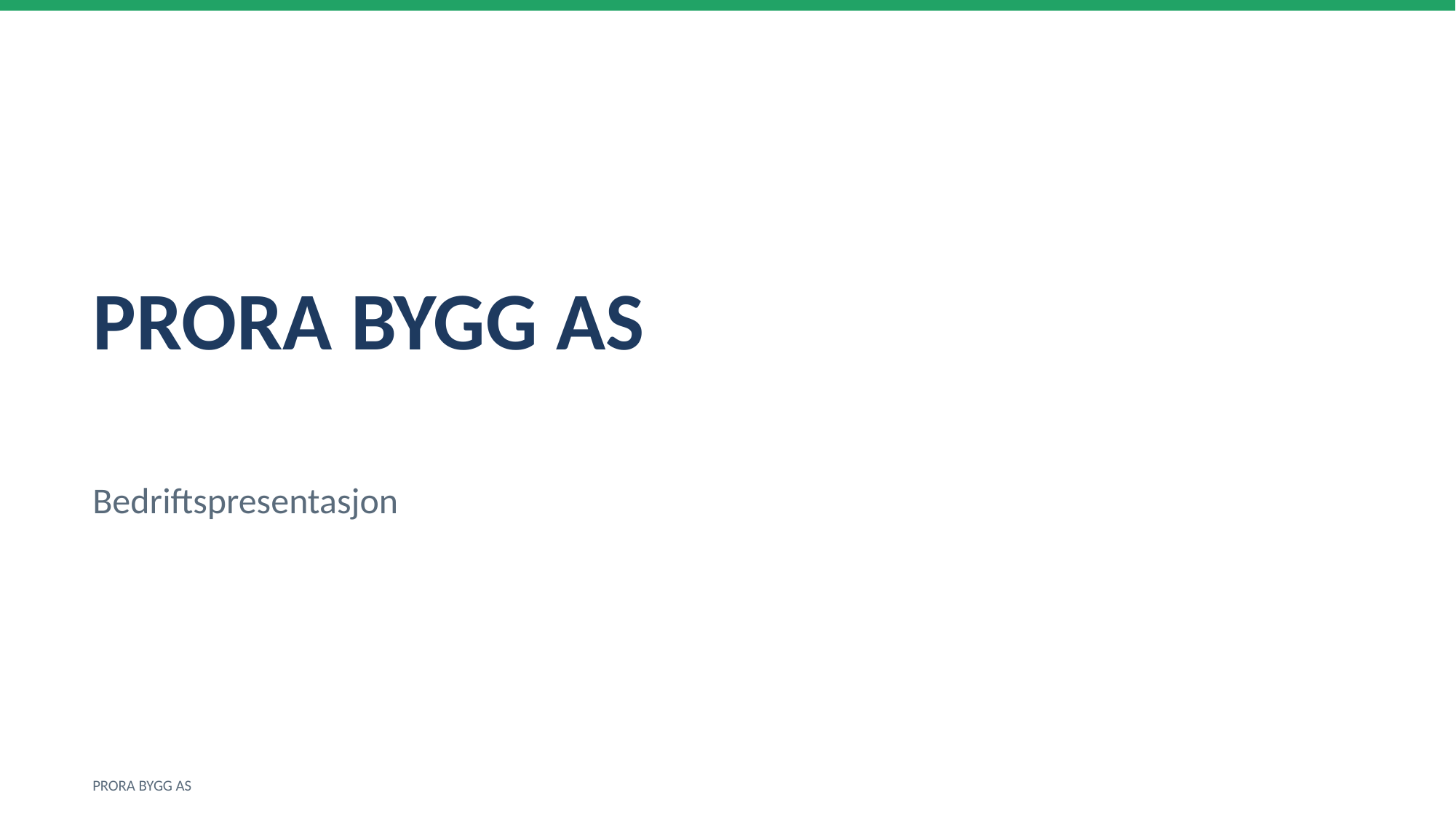

PRORA BYGG AS
Bedriftspresentasjon
PRORA BYGG AS